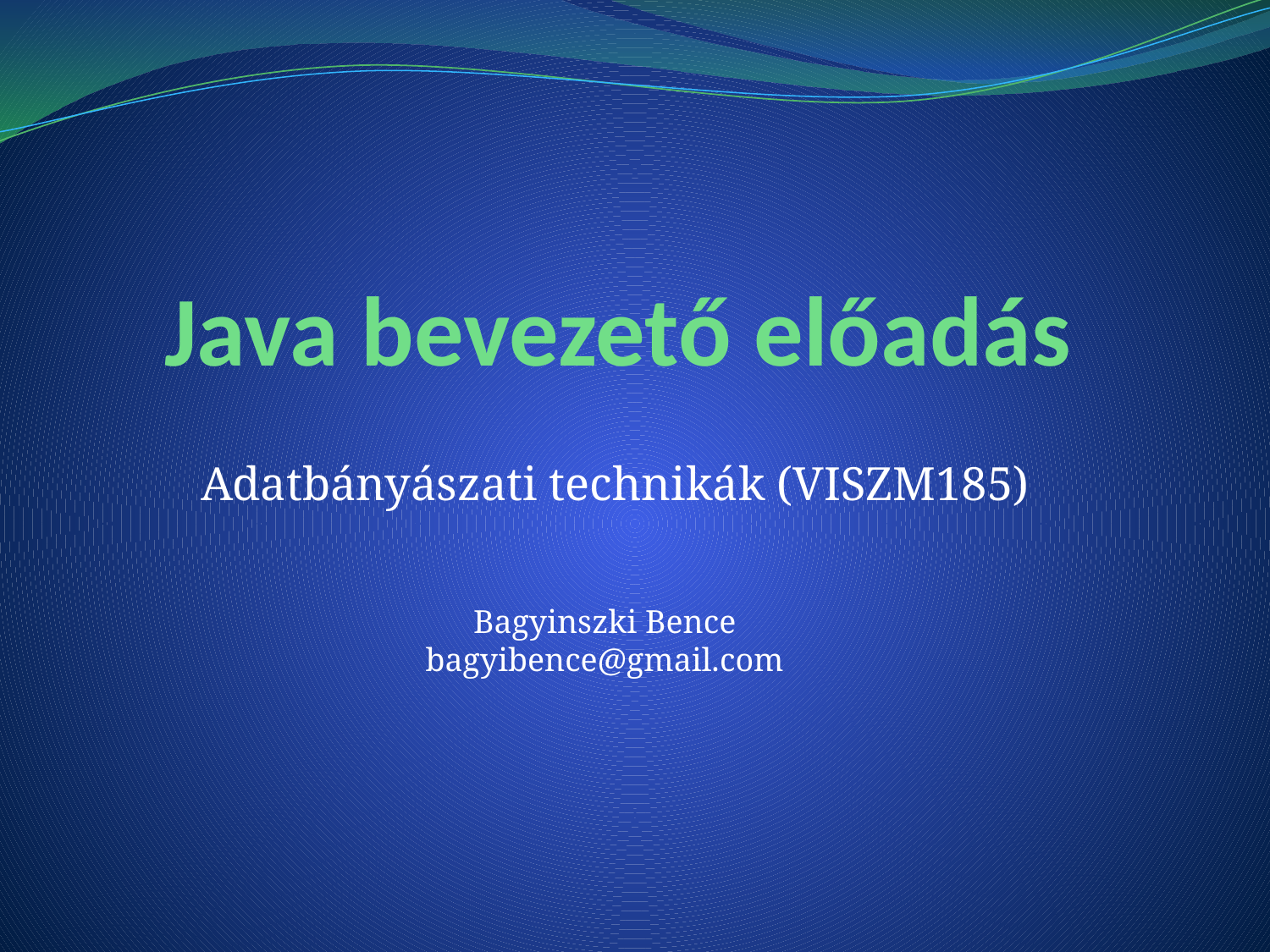

# Java bevezető előadás
Adatbányászati technikák (VISZM185)
Bagyinszki Bence
bagyibence@gmail.com